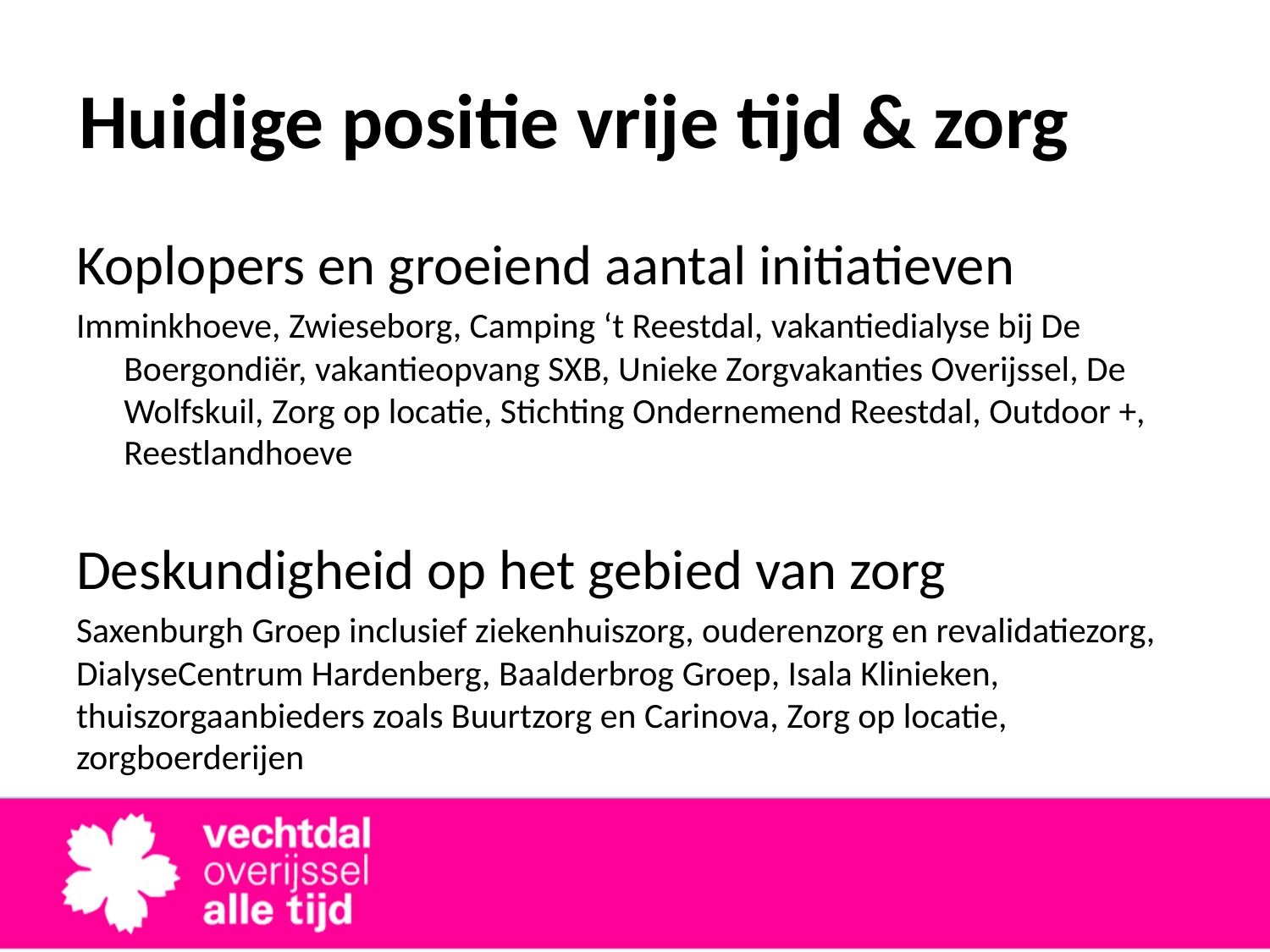

# Huidige positie vrije tijd & zorg

Koplopers en groeiend aantal initiatieven
Imminkhoeve, Zwieseborg, Camping ‘t Reestdal, vakantiedialyse bij De Boergondiër, vakantieopvang SXB, Unieke Zorgvakanties Overijssel, De Wolfskuil, Zorg op locatie, Stichting Ondernemend Reestdal, Outdoor +, Reestlandhoeve

Deskundigheid op het gebied van zorg
Saxenburgh Groep inclusief ziekenhuiszorg, ouderenzorg en revalidatiezorg, DialyseCentrum Hardenberg, Baalderbrog Groep, Isala Klinieken,
thuiszorgaanbieders zoals Buurtzorg en Carinova, Zorg op locatie, zorgboerderijen